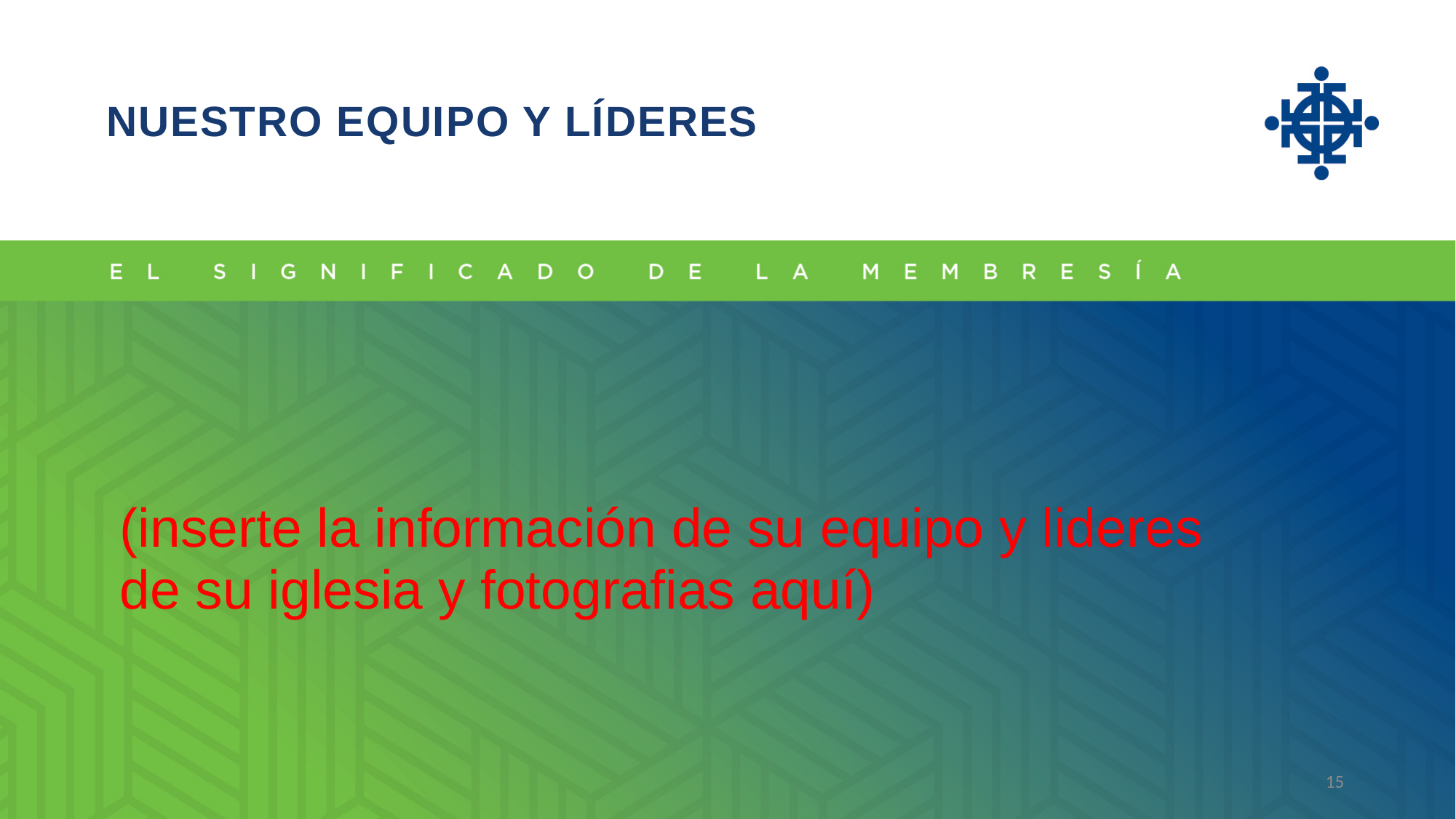

NUESTRO EQUIPO Y LÍDERES
(inserte la información de su equipo y lideres
de su iglesia y fotografias aquí)
15